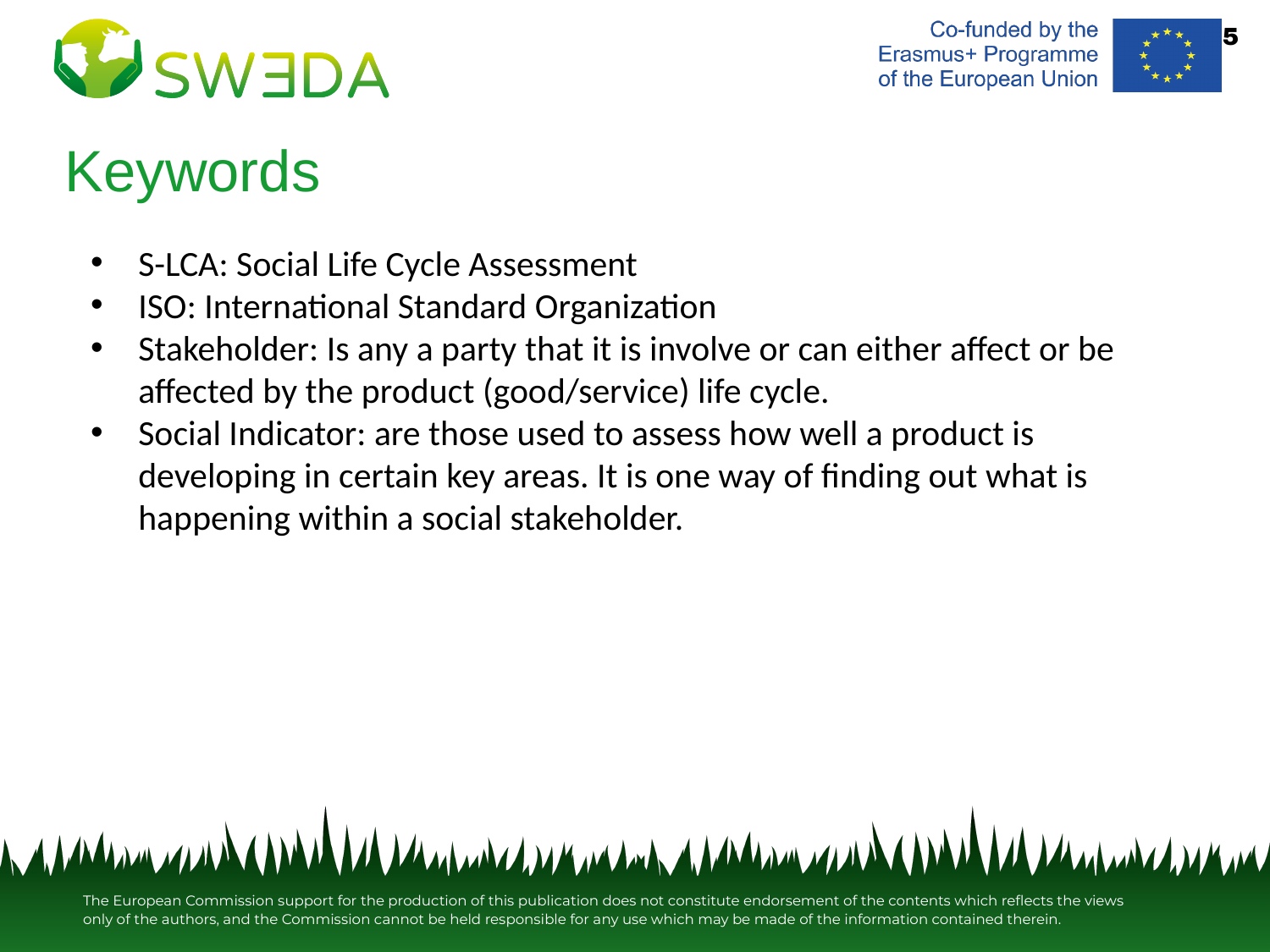

5
# Keywords
S-LCA: Social Life Cycle Assessment
ISO: International Standard Organization
Stakeholder: Is any a party that it is involve or can either affect or be affected by the product (good/service) life cycle.
Social Indicator: are those used to assess how well a product is developing in certain key areas. It is one way of finding out what is happening within a social stakeholder.